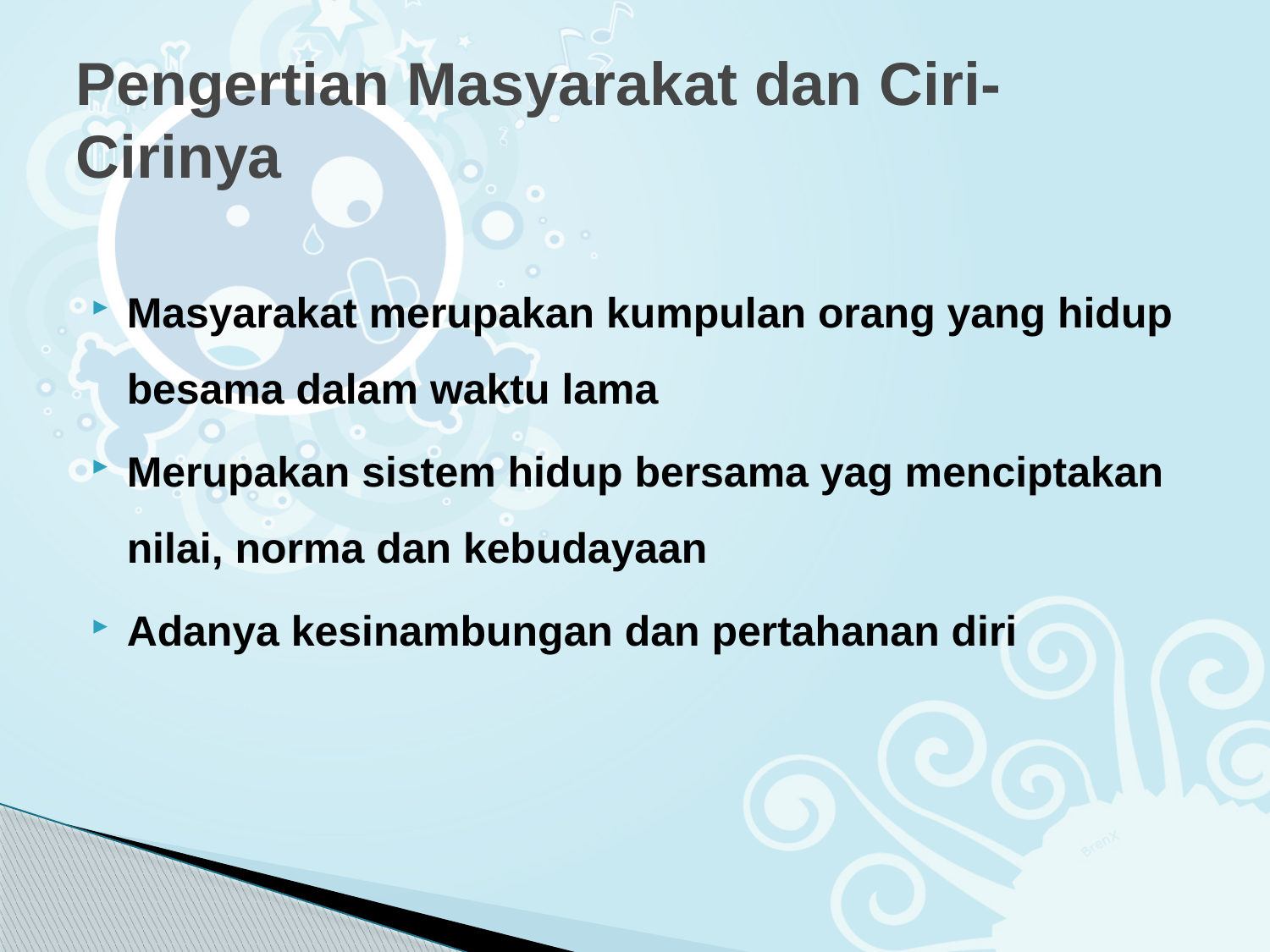

# Pengertian Masyarakat dan Ciri-Cirinya
Masyarakat merupakan kumpulan orang yang hidup besama dalam waktu lama
Merupakan sistem hidup bersama yag menciptakan nilai, norma dan kebudayaan
Adanya kesinambungan dan pertahanan diri